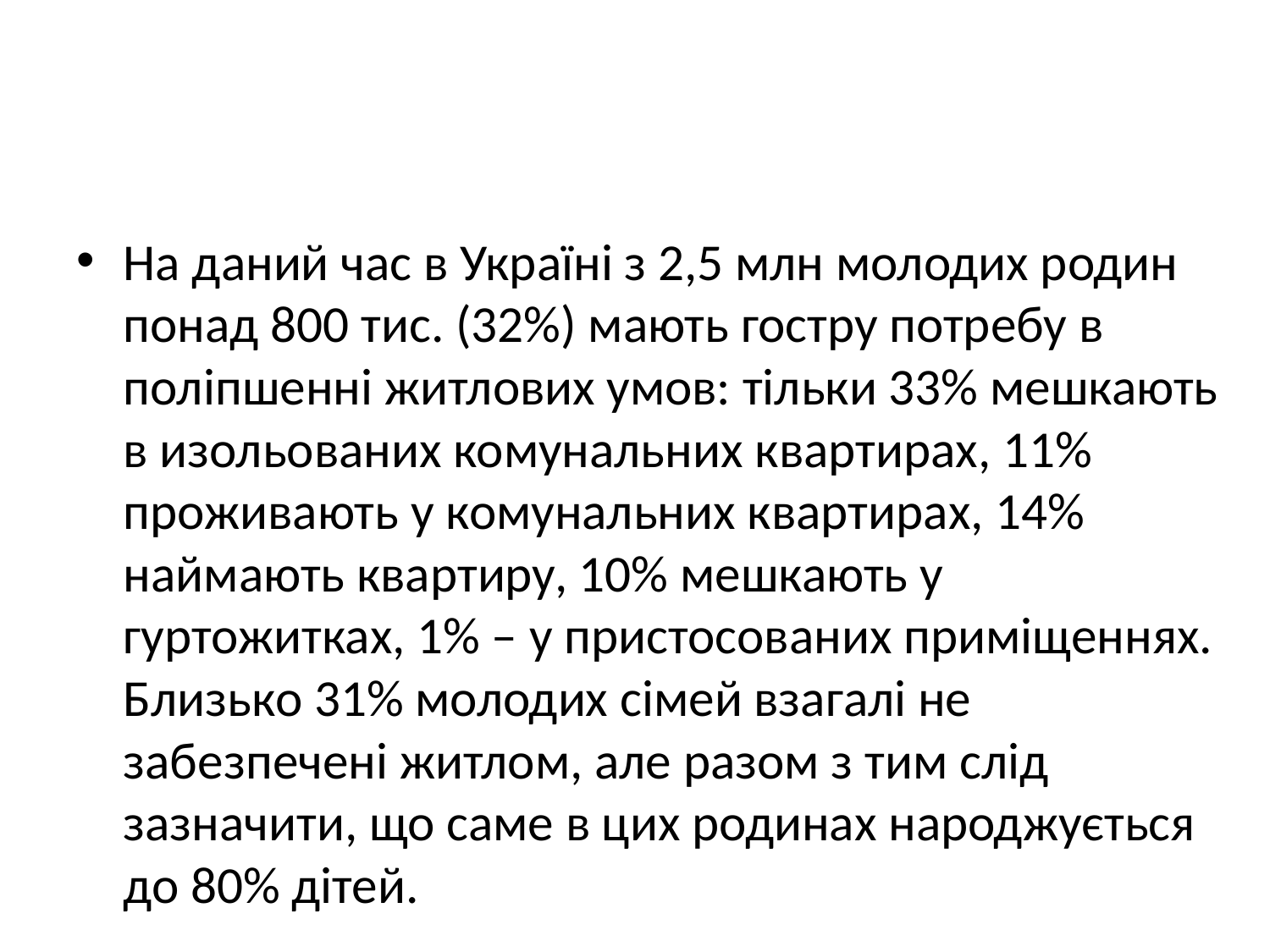

#
На даний час в Україні з 2,5 млн молодих родин понад 800 тис. (32%) мають гостру потребу в поліпшенні житлових умов: тільки 33% мешкають в изольованих комунальних квартирах, 11% проживають у комунальних квартирах, 14% наймають квартиру, 10% мешкають у гуртожитках, 1% – у пристосованих приміщеннях. Близько 31% молодих сімей взагалі не забезпечені житлом, але разом з тим слід зазначити, що саме в цих родинах народжується до 80% дітей.